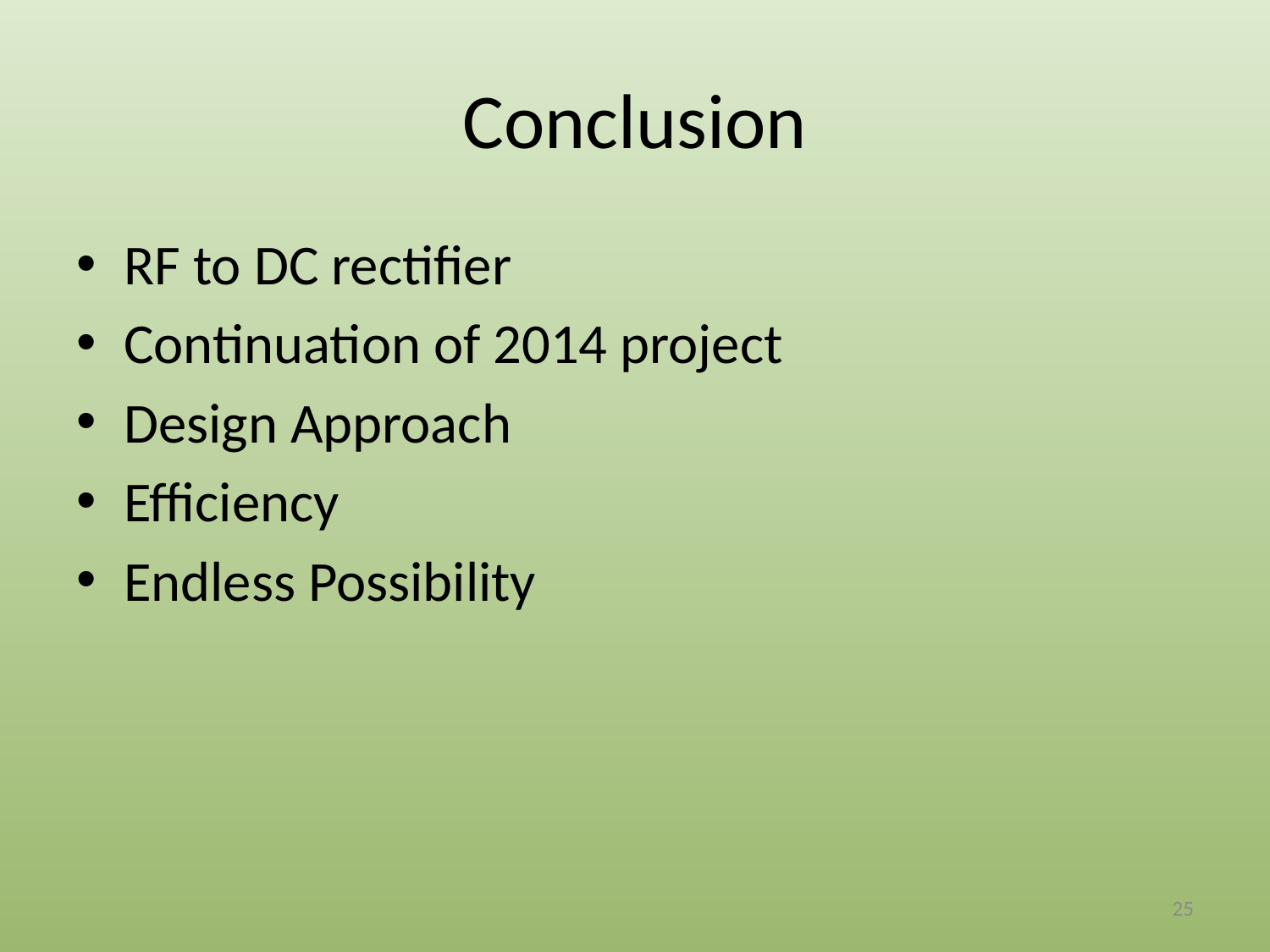

# Conclusion
RF to DC rectifier
Continuation of 2014 project
Design Approach
Efficiency
Endless Possibility
25